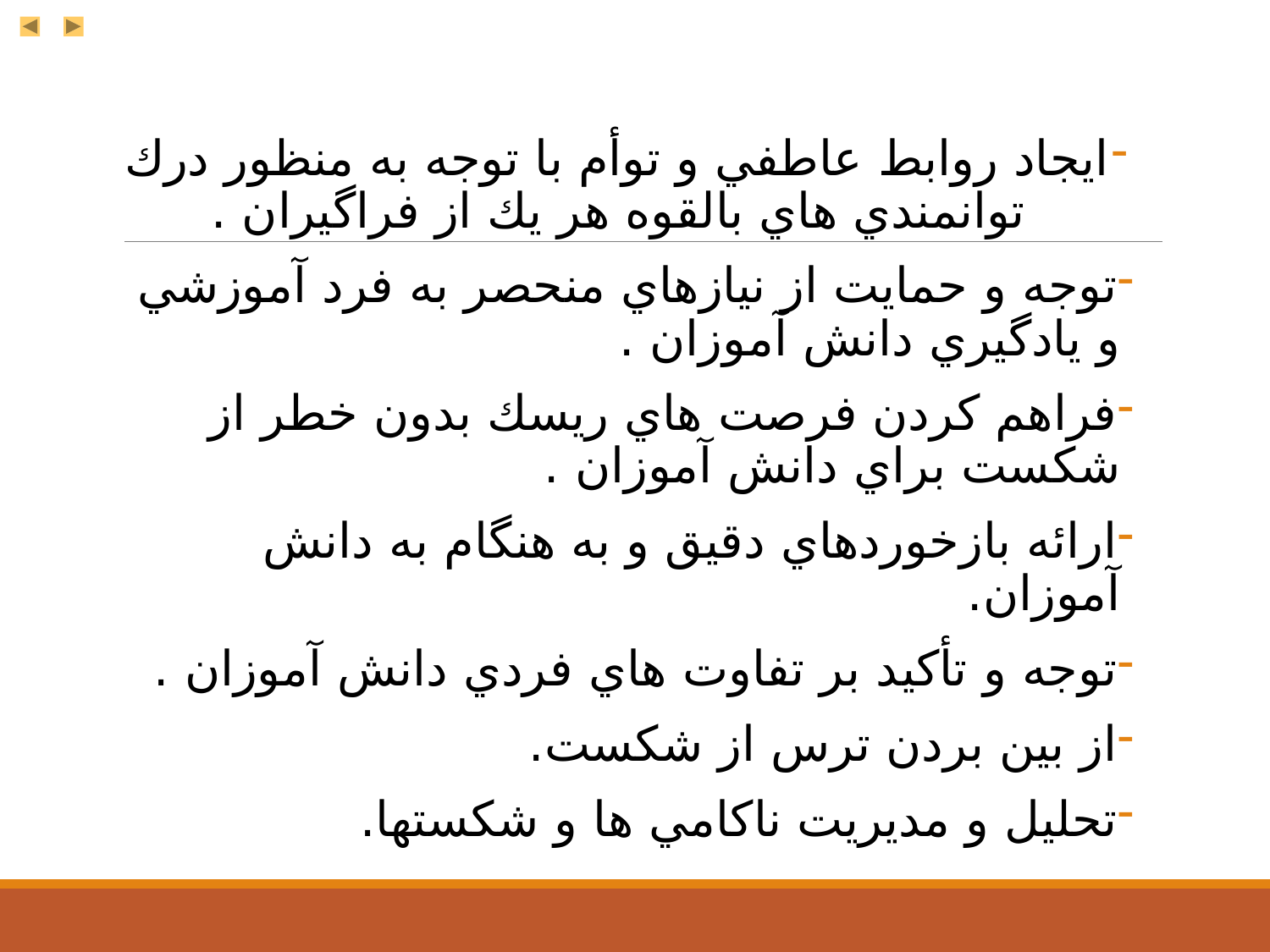

ايجاد روابط عاطفي و توأم با توجه به منظور درك توانمندي هاي بالقوه هر يك از فراگيران .
توجه و حمايت از نيازهاي منحصر به فرد آموزشي و يادگيري دانش آموزان .
فراهم كردن فرصت هاي ريسك بدون خطر از شكست براي دانش آموزان .
ارائه بازخوردهاي دقيق و به هنگام به دانش آموزان.
توجه و تأكيد بر تفاوت هاي فردي دانش آموزان .
از بين بردن ترس از شكست.
تحليل و مديريت ناكامي ها و شكستها.